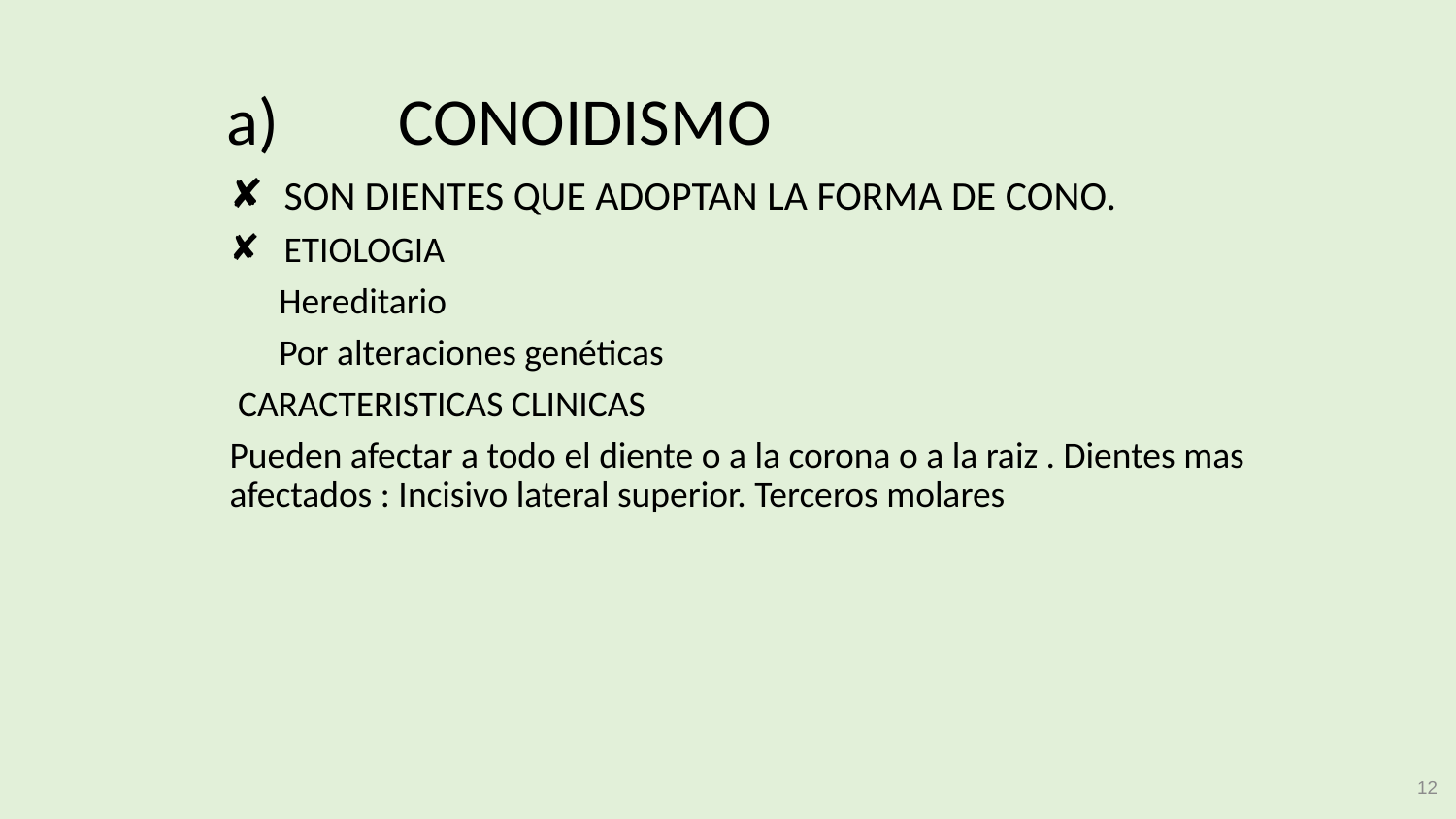

# a)        CONOIDISMO
SON DIENTES QUE ADOPTAN LA FORMA DE CONO.
ETIOLOGIA
      Hereditario
      Por alteraciones genéticas
 CARACTERISTICAS CLINICAS
Pueden afectar a todo el diente o a la corona o a la raiz . Dientes mas afectados : Incisivo lateral superior. Terceros molares
12